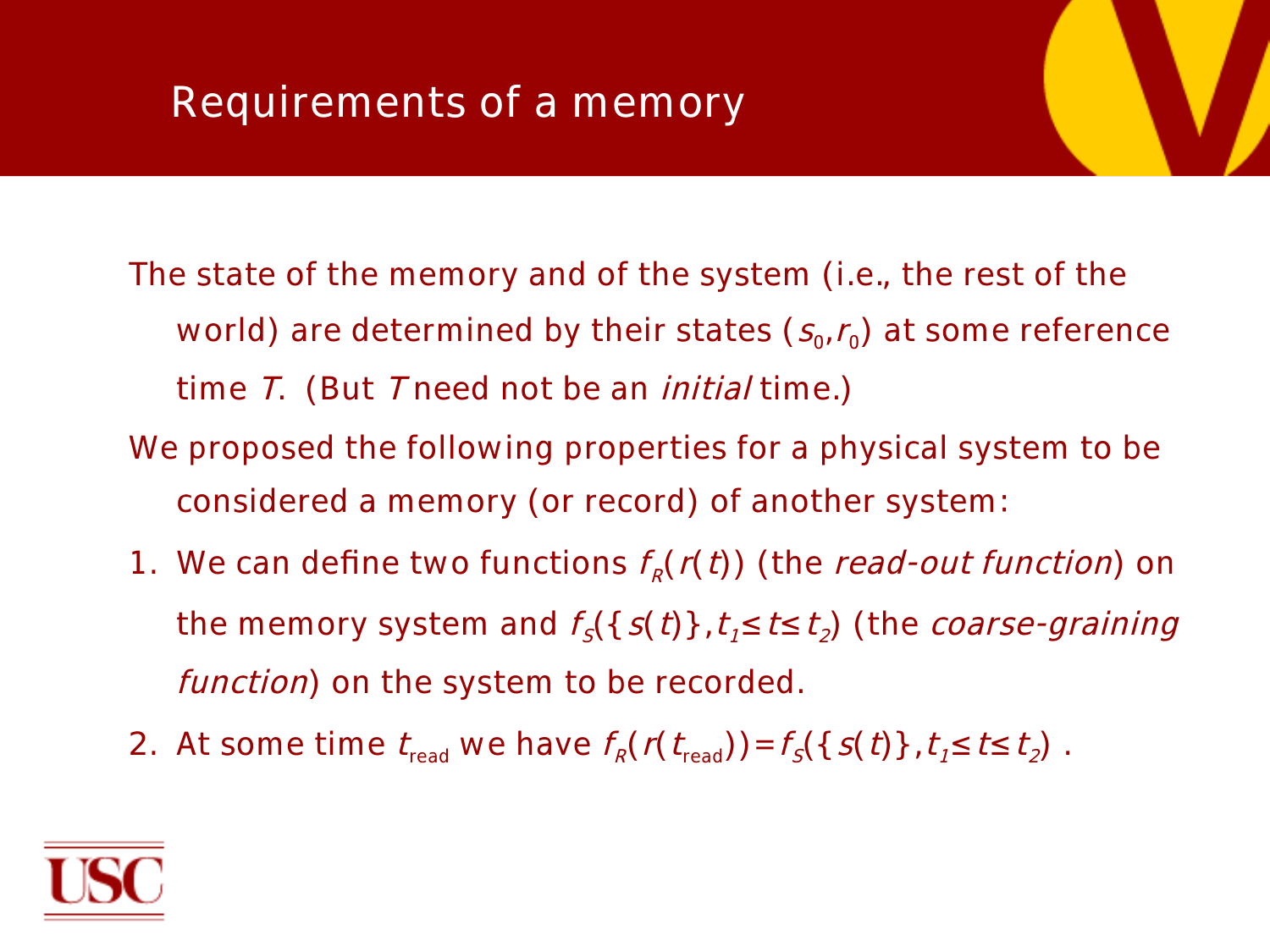

# Requirements of a memory
The state of the memory and of the system (i.e., the rest of the world) are determined by their states (s0,r0) at some reference time T.  (But T need not be an initial time.)
We proposed the following properties for a physical system to be considered a memory (or record) of another system:
We can define two functions fR(r(t)) (the read-out function) on the memory system and fS({s(t)},t1≤t≤t2) (the coarse-graining function) on the system to be recorded.
At some time tread we have fR(r(tread))=fS({s(t)},t1≤t≤t2) .